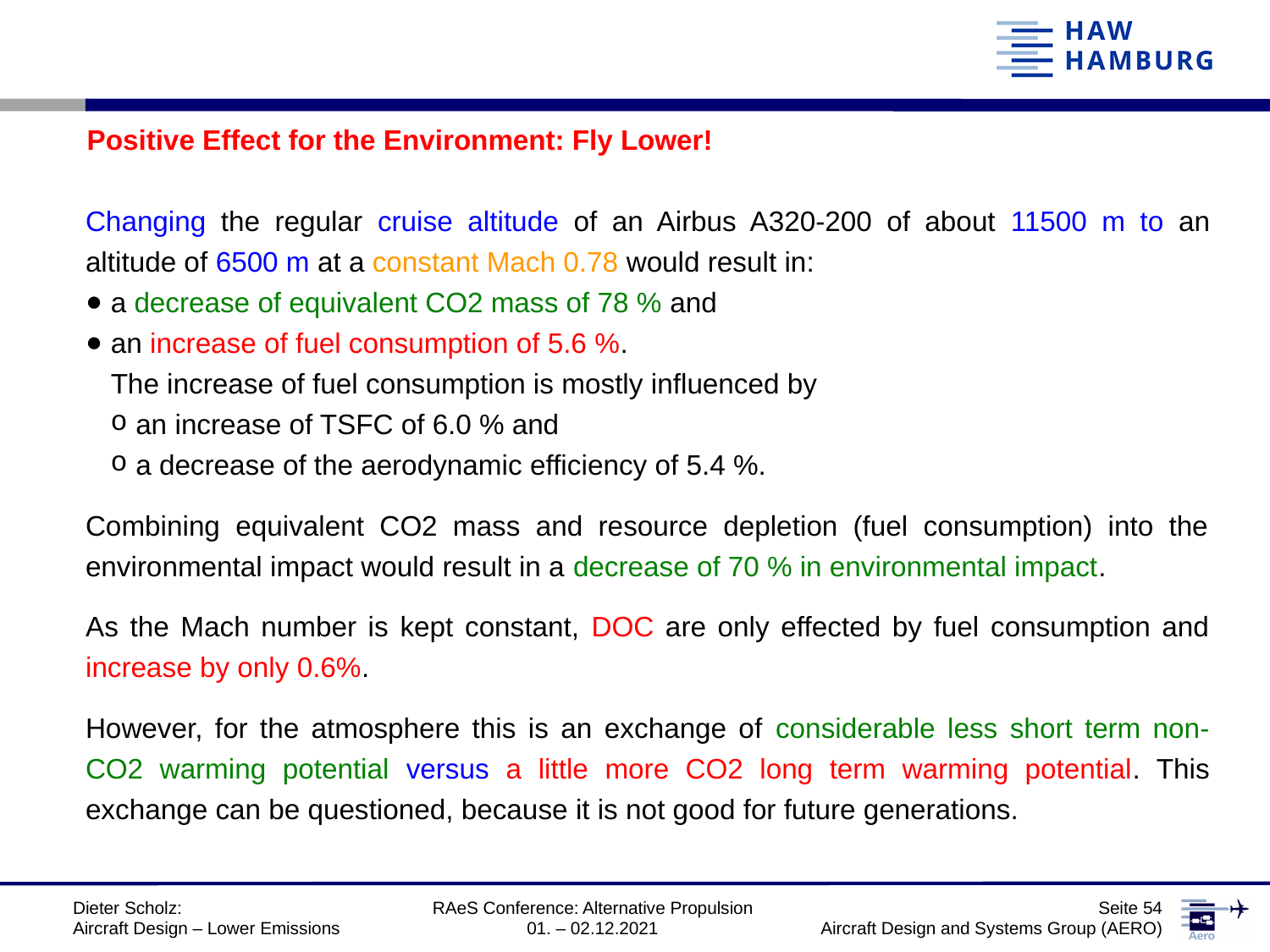

Positive Effect for the Environment: Fly Lower!
Changing the regular cruise altitude of an Airbus A320-200 of about 11500 m to an altitude of 6500 m at a constant Mach 0.78 would result in:
a decrease of equivalent CO2 mass of 78 % and
an increase of fuel consumption of 5.6 %.
The increase of fuel consumption is mostly influenced by
an increase of TSFC of 6.0 % and
a decrease of the aerodynamic efficiency of 5.4 %.

Combining equivalent CO2 mass and resource depletion (fuel consumption) into the environmental impact would result in a decrease of 70 % in environmental impact.

As the Mach number is kept constant, DOC are only effected by fuel consumption and increase by only 0.6%.

However, for the atmosphere this is an exchange of considerable less short term non-CO2 warming potential versus a little more CO2 long term warming potential. This exchange can be questioned, because it is not good for future generations.